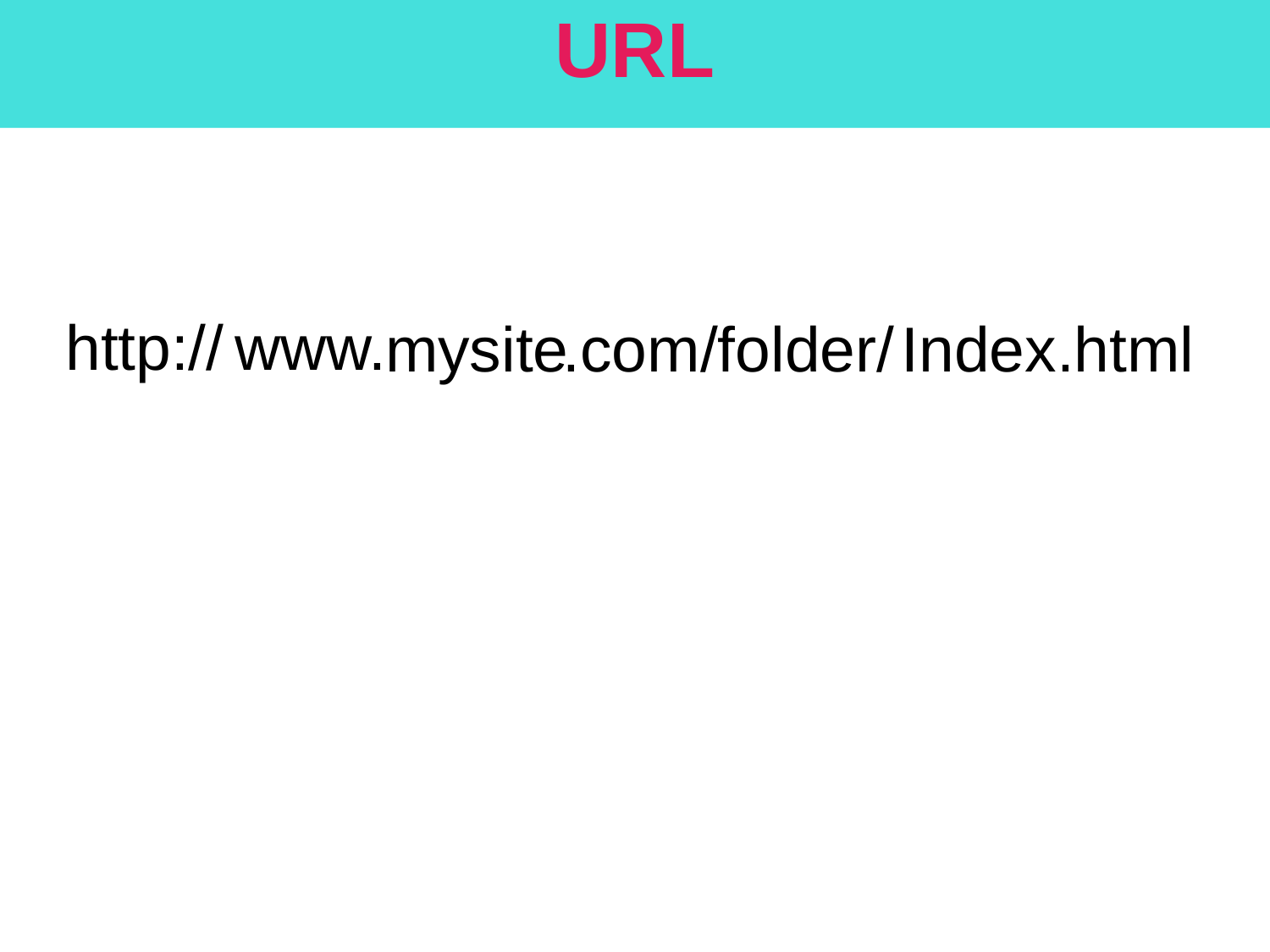

# URL
www.
http://
mysite
.com
/folder/
Index.html